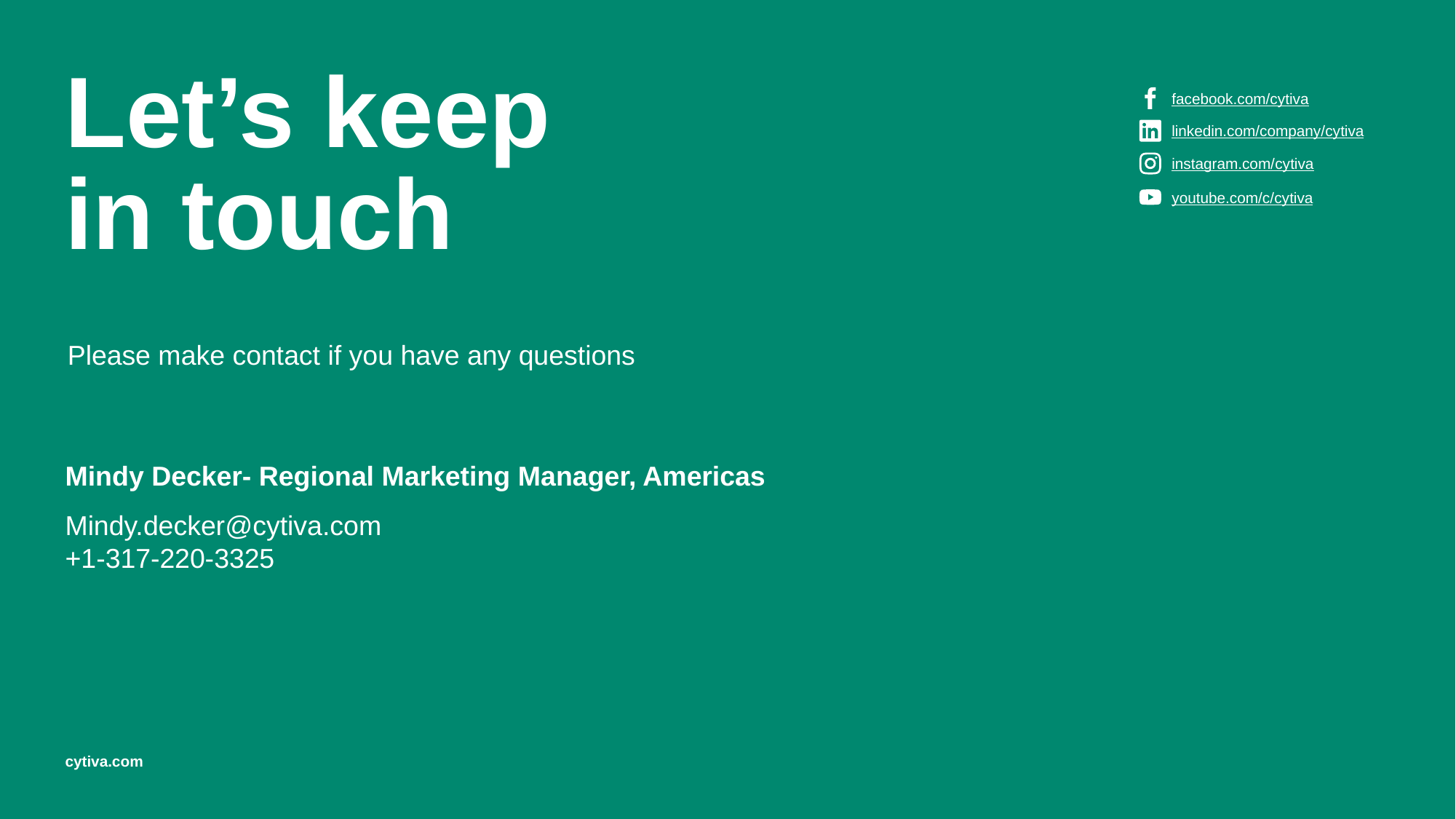

Please make contact if you have any questions
Mindy Decker- Regional Marketing Manager, Americas
Mindy.decker@cytiva.com
+1-317-220-3325